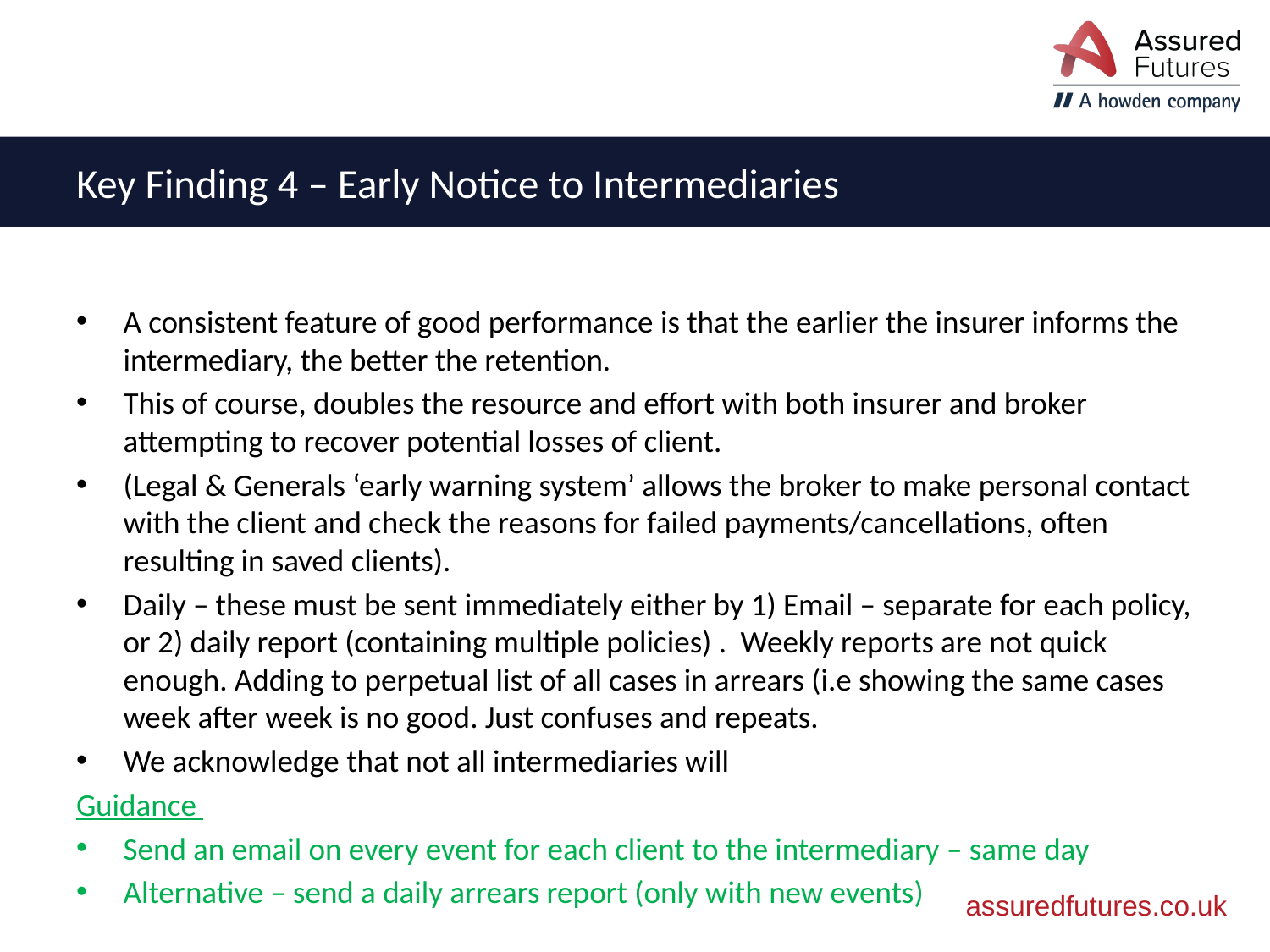

# Key Finding 4 – Early Notice to Intermediaries
A consistent feature of good performance is that the earlier the insurer informs the intermediary, the better the retention.
This of course, doubles the resource and effort with both insurer and broker attempting to recover potential losses of client.
(Legal & Generals ‘early warning system’ allows the broker to make personal contact with the client and check the reasons for failed payments/cancellations, often resulting in saved clients).
Daily – these must be sent immediately either by 1) Email – separate for each policy, or 2) daily report (containing multiple policies) .  Weekly reports are not quick enough. Adding to perpetual list of all cases in arrears (i.e showing the same cases week after week is no good. Just confuses and repeats.
We acknowledge that not all intermediaries will
Guidance
Send an email on every event for each client to the intermediary – same day
Alternative – send a daily arrears report (only with new events)